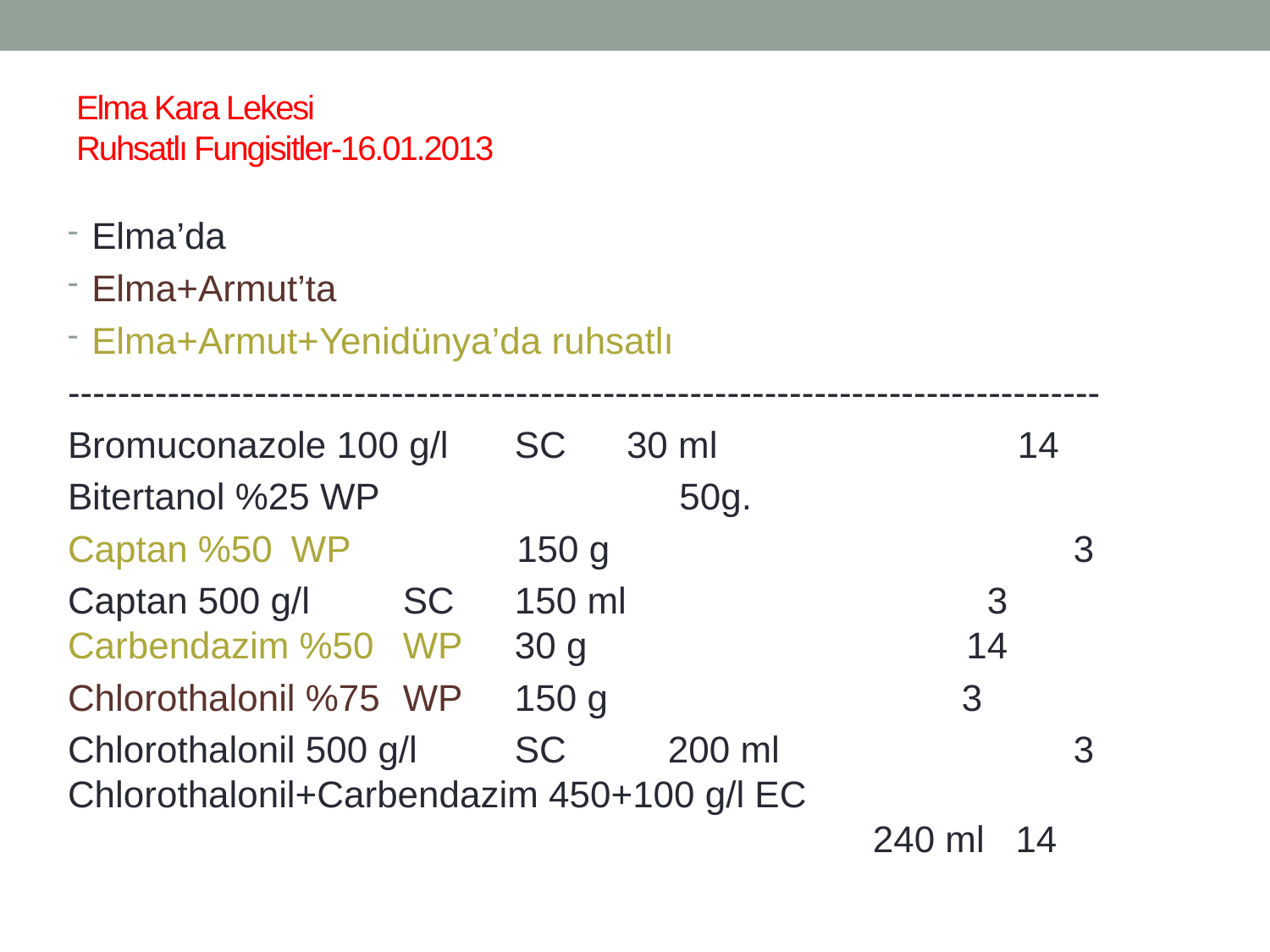

# Elma Kara Lekesi Ruhsatlı Fungisitler-16.01.2013
Elma’da
Elma+Armut’ta
Elma+Armut+Yenidünya’da ruhsatlı
-----------------------------------------------------------------------------------
Bromuconazole 100 g/l 	SC 	30 ml                             14
Bitertanol %25 WP                             50g.
Captan %50 	WP 	           150 g                                      	3
Captan 500 g/l 	SC 	150 ml 	                        3 Carbendazim %50 	WP 	30 g             	                      14
Chlorothalonil %75 	WP 	150 g                            	3
Chlorothalonil 500 g/l 	SC 	    200 ml                      	3 Chlorothalonil+Carbendazim 450+100 g/l EC                                       	                                                                   240 ml   14